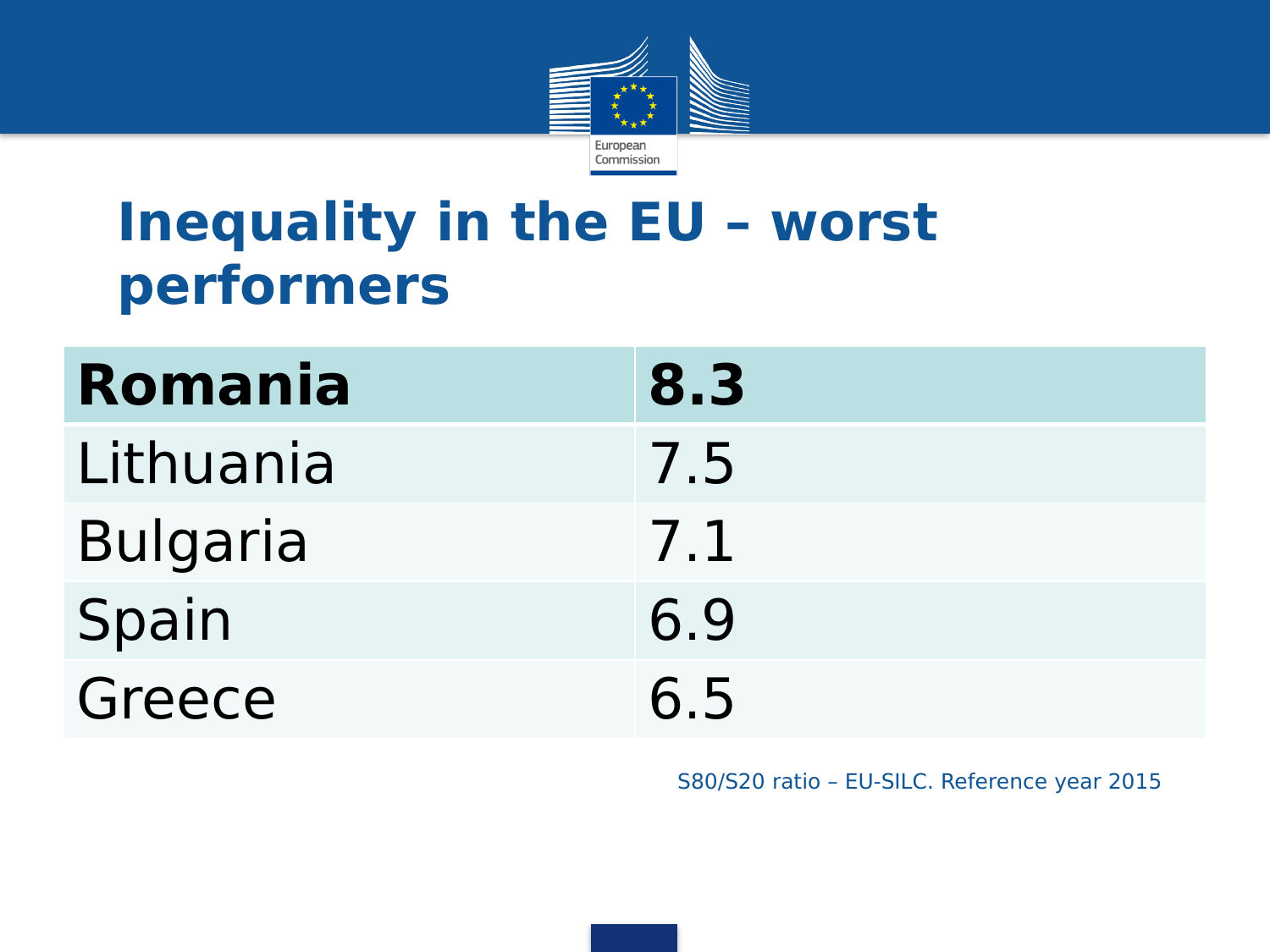

# Inequality in the EU – worst performers
| Romania | 8.3 |
| --- | --- |
| Lithuania | 7.5 |
| Bulgaria | 7.1 |
| Spain | 6.9 |
| Greece | 6.5 |
S80/S20 ratio – EU-SILC. Reference year 2015